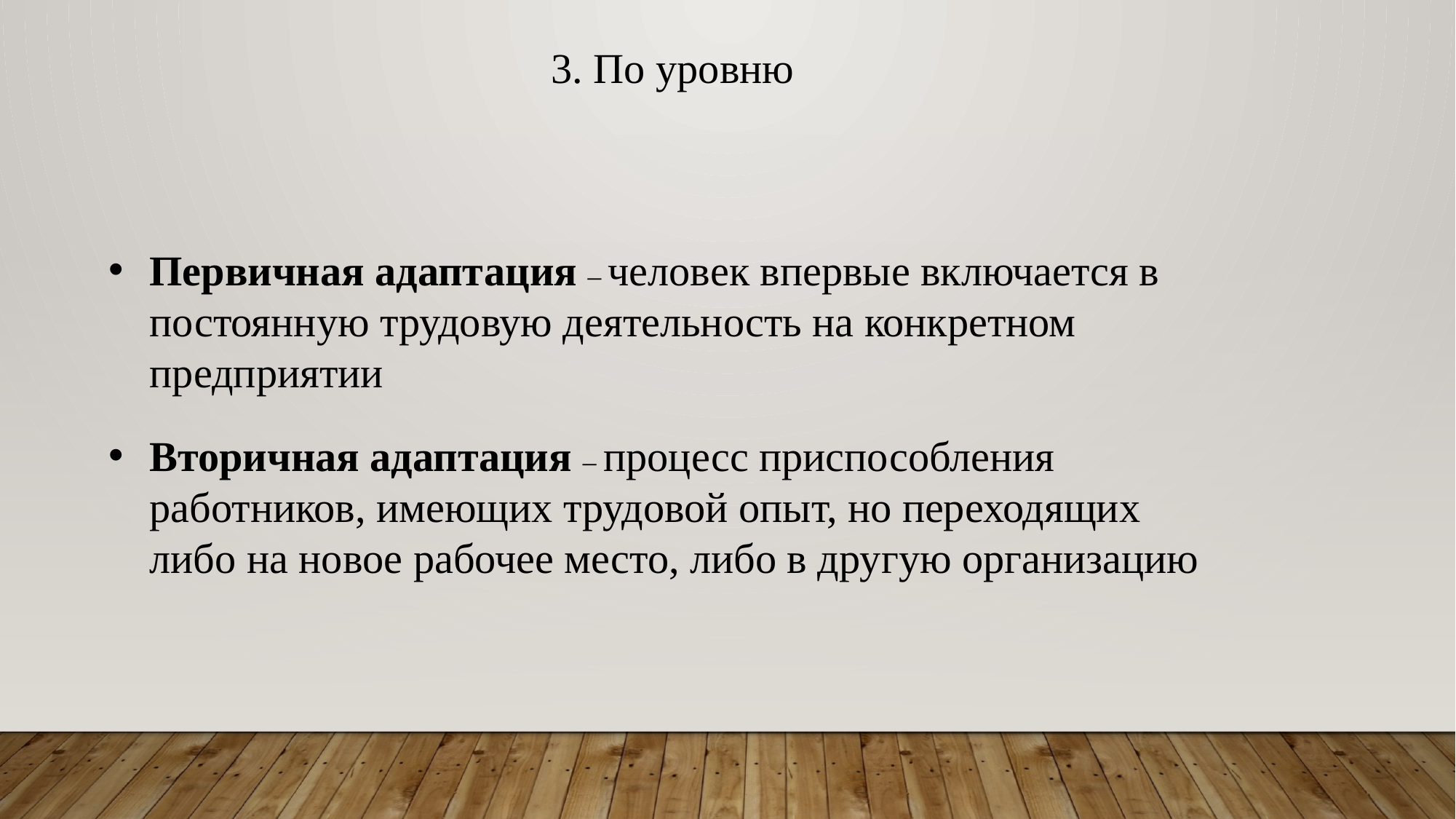

3. По уровню

Первичная адаптация – человек впервые включается в постоянную трудовую деятельность на конкретном предприятии

Вторичная адаптация – процесс приспособления работников, имеющих трудовой опыт, но переходящих либо на новое рабочее место, либо в другую организацию